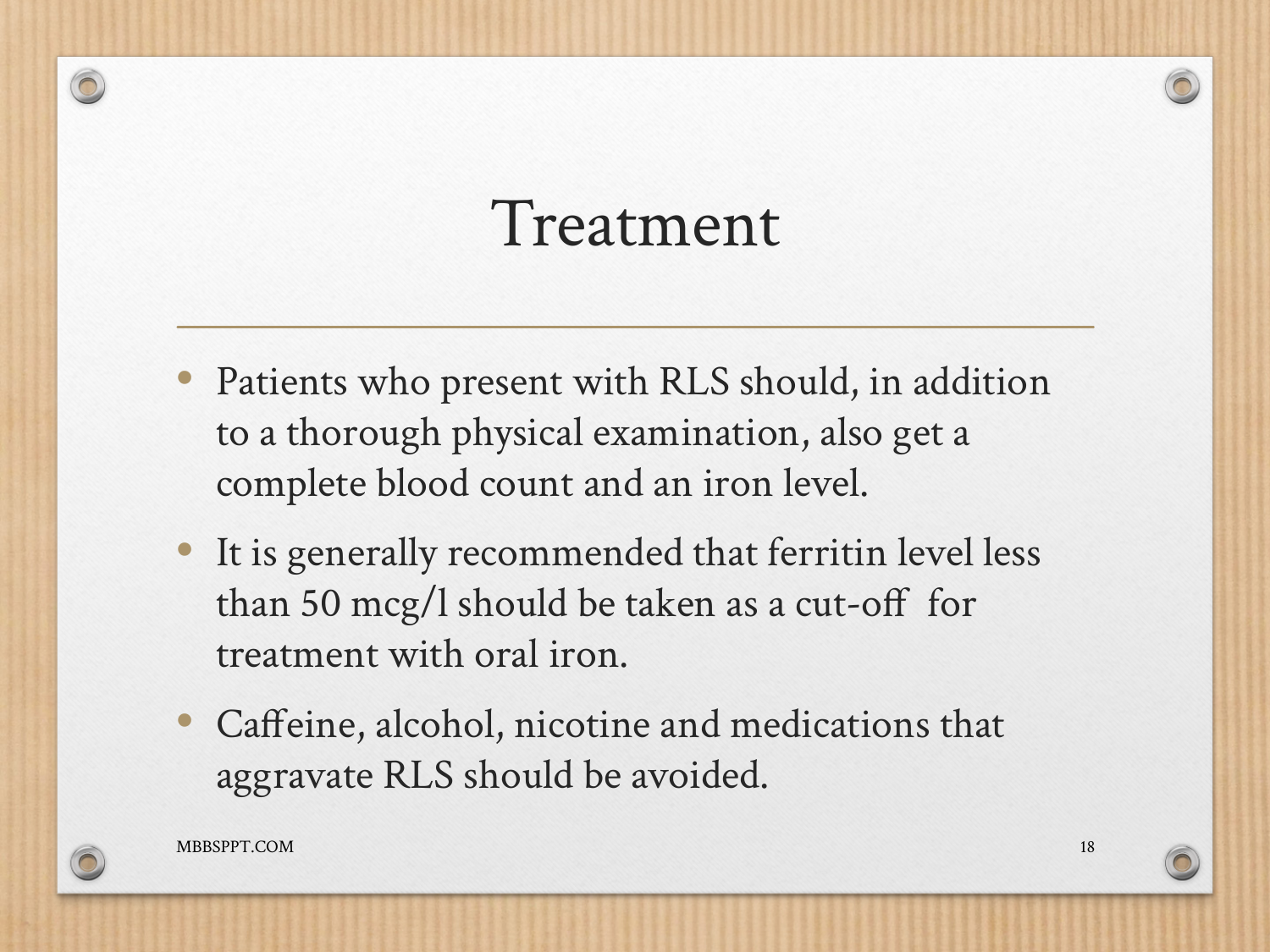

# Treatment
Patients who present with RLS should, in addition to a thorough physical examination, also get a complete blood count and an iron level.
It is generally recommended that ferritin level less than 50 mcg/l should be taken as a cut-off  for treatment with oral iron.
Caffeine, alcohol, nicotine and medications that aggravate RLS should be avoided.
MBBSPPT.COM
18